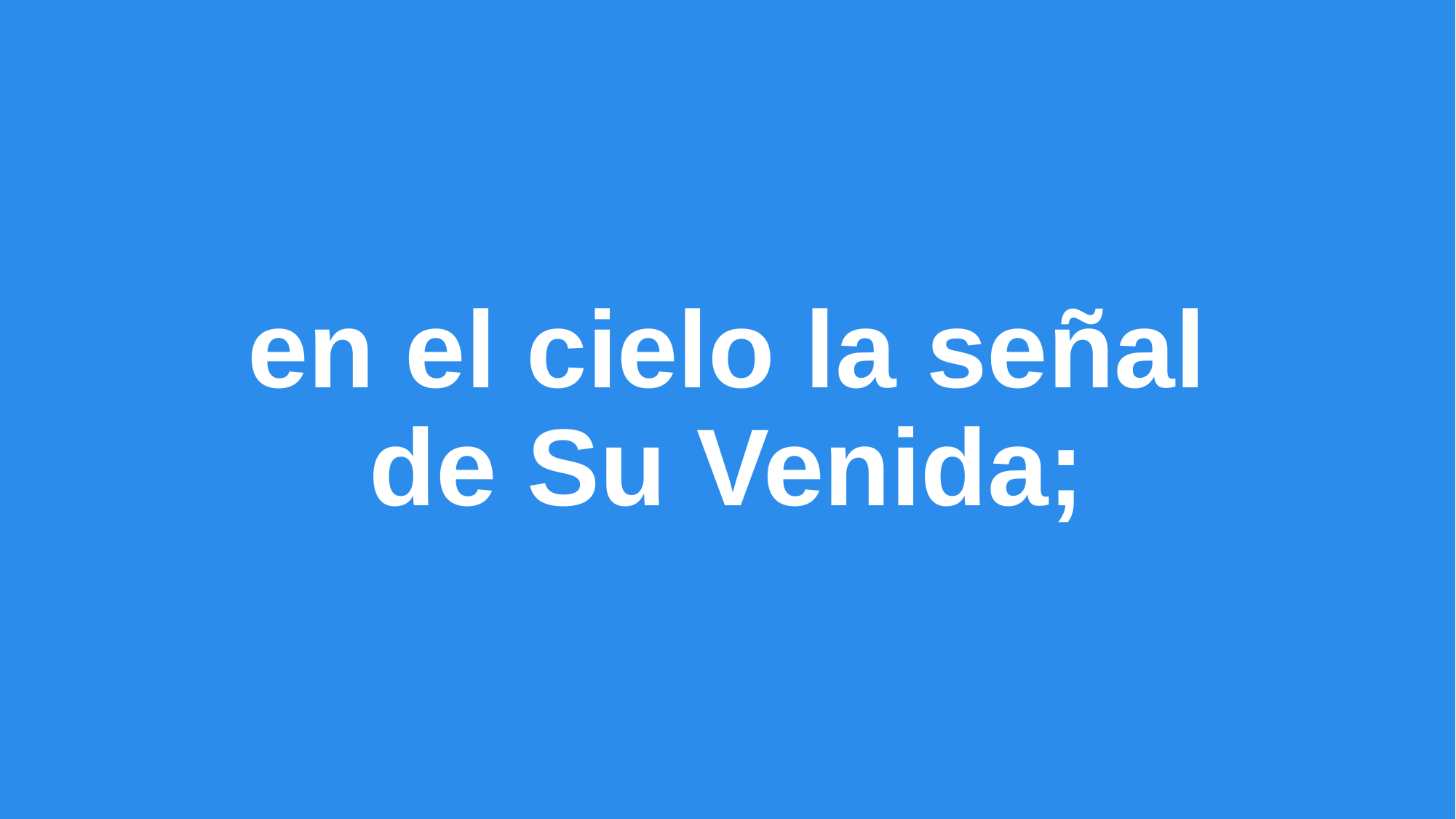

# en el cielo la señal de Su Venida;